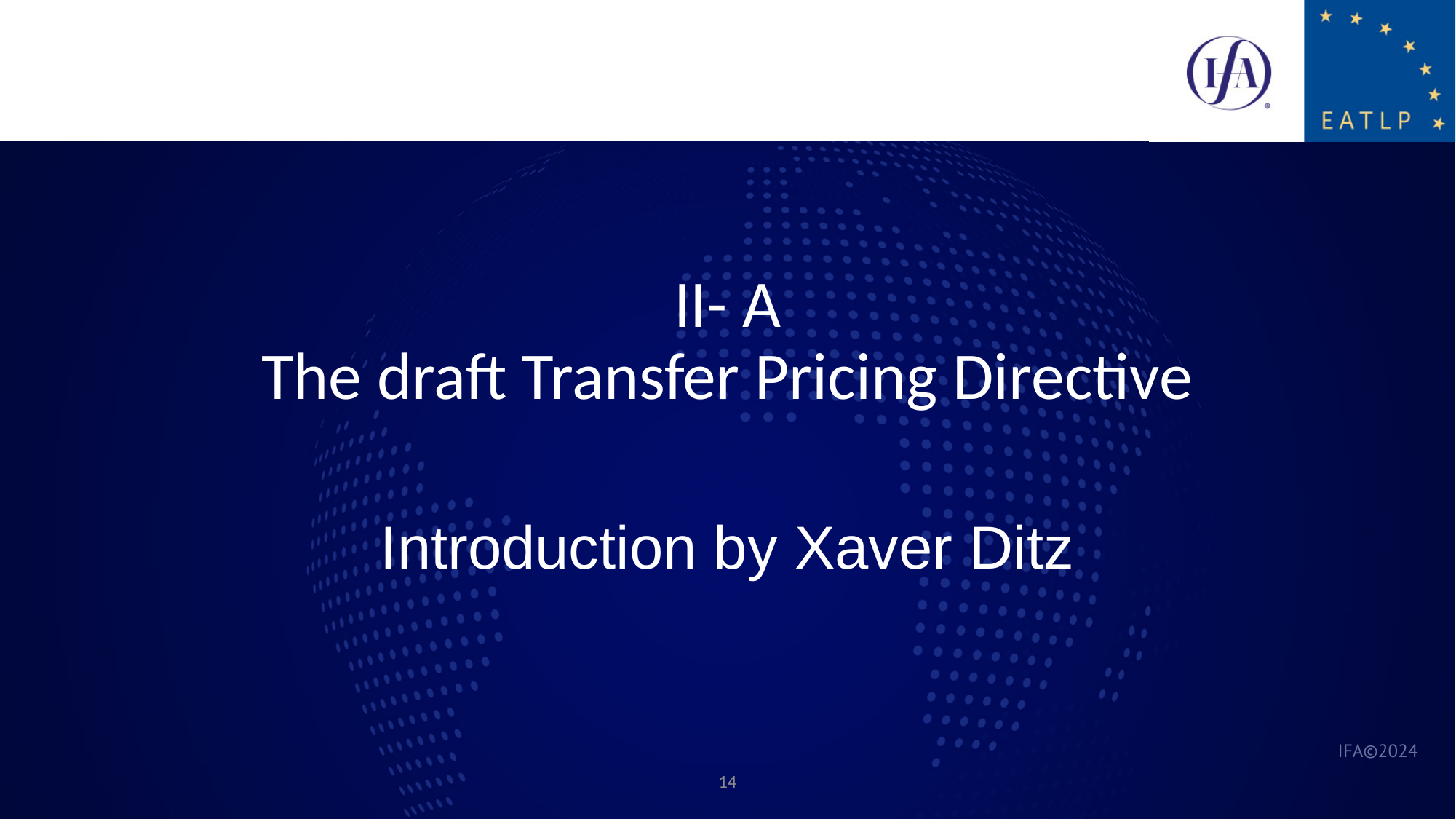

# II- A The draft Transfer Pricing Directive

Introduction by Xaver Ditz
14